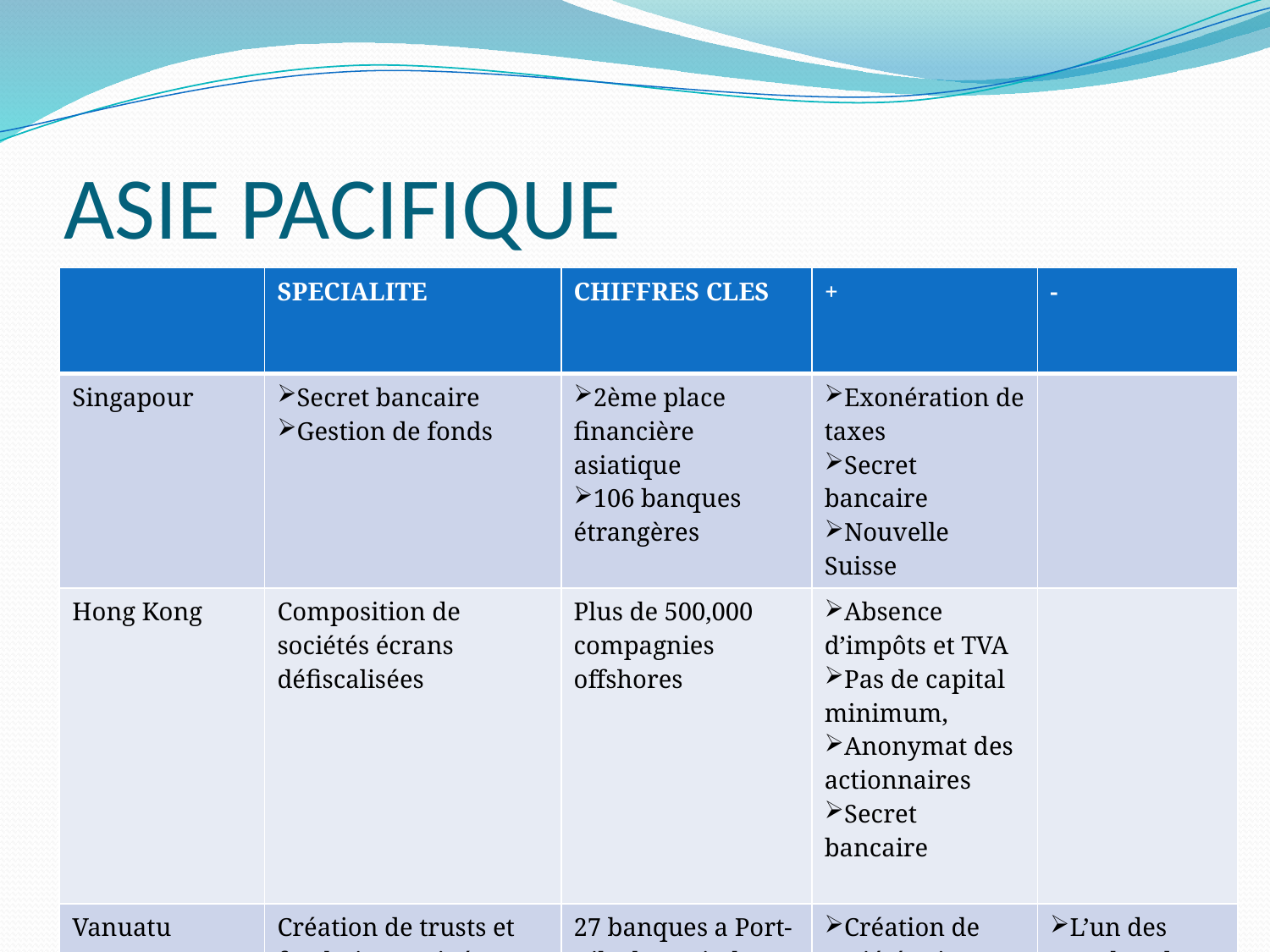

# ASIE PACIFIQUE
|  | SPECIALITE | CHIFFRES CLES | + | - |
| --- | --- | --- | --- | --- |
| Singapour | Secret bancaire Gestion de fonds | 2ème place financière asiatique 106 banques étrangères | Exonération de taxes Secret bancaire Nouvelle Suisse |  |
| Hong Kong | Composition de sociétés écrans défiscalisées | Plus de 500,000 compagnies offshores | Absence d’impôts et TVA Pas de capital minimum, Anonymat des actionnaires Secret bancaire |  |
| Vanuatu | Création de trusts et fondations privées | 27 banques a Port-Vila, la capitale | Création de sociétés via internet Absence d’impôts sur le revenu | L’un des pays les plus pauvres et corrompus de la région |